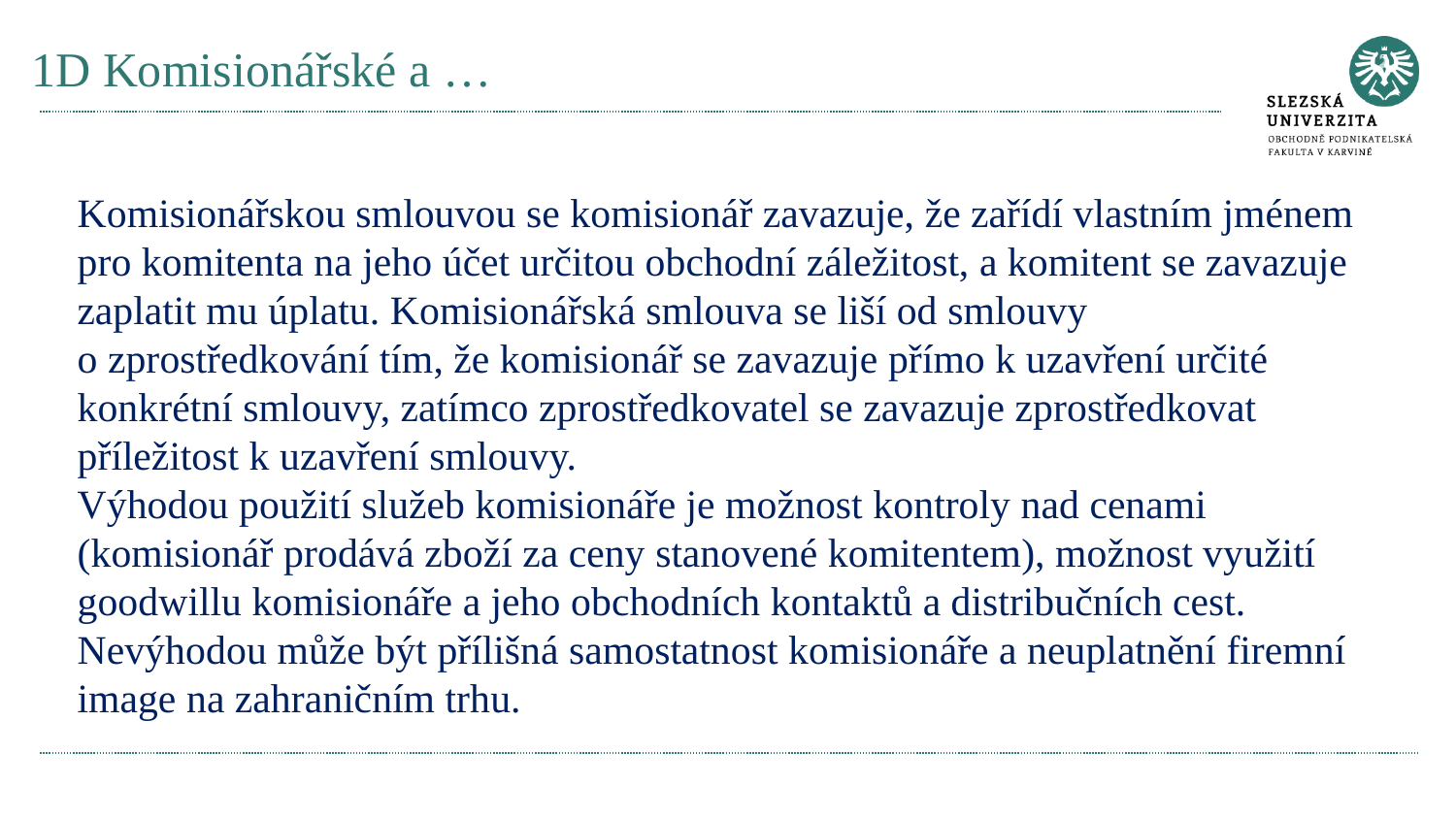

# 1D Komisionářské a …
Komisionářskou smlouvou se komisionář zavazuje, že zařídí vlastním jménem pro komitenta na jeho účet určitou obchodní záležitost, a komitent se zavazuje zaplatit mu úplatu. Komisionářská smlouva se liší od smlouvy o zprostředkování tím, že komisionář se zavazuje přímo k uzavření určité konkrétní smlouvy, zatímco zprostředkovatel se zavazuje zprostředkovat příležitost k uzavření smlouvy.
Výhodou použití služeb komisionáře je možnost kontroly nad cenami (komisionář prodává zboží za ceny stanovené komitentem), možnost využití goodwillu komisionáře a jeho obchodních kontaktů a distribučních cest. Nevýhodou může být přílišná samostatnost komisionáře a neuplatnění firemní image na zahraničním trhu.